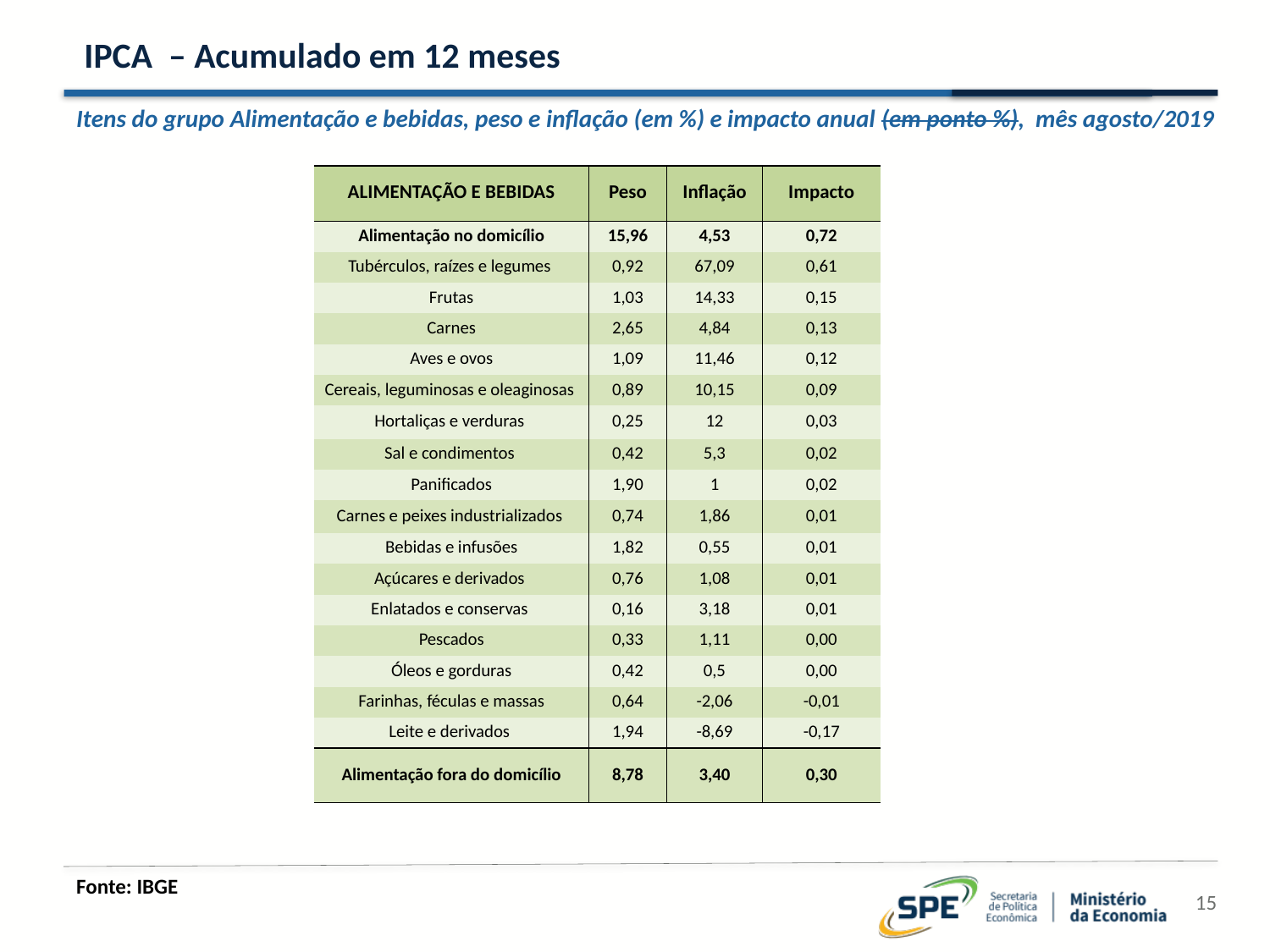

# IPCA  – Acumulado em 12 meses
Itens do grupo Alimentação e bebidas, peso e inflação (em %) e impacto anual (em ponto %),  mês agosto/2019
| ALIMENTAÇÃO E BEBIDAS | Peso | Inflação | Impacto |
| --- | --- | --- | --- |
| Alimentação no domicílio | 15,96 | 4,53 | 0,72 |
| Tubérculos, raízes e legumes | 0,92 | 67,09 | 0,61 |
| Frutas | 1,03 | 14,33 | 0,15 |
| Carnes | 2,65 | 4,84 | 0,13 |
| Aves e ovos | 1,09 | 11,46 | 0,12 |
| Cereais, leguminosas e oleaginosas | 0,89 | 10,15 | 0,09 |
| Hortaliças e verduras | 0,25 | 12 | 0,03 |
| Sal e condimentos | 0,42 | 5,3 | 0,02 |
| Panificados | 1,90 | 1 | 0,02 |
| Carnes e peixes industrializados | 0,74 | 1,86 | 0,01 |
| Bebidas e infusões | 1,82 | 0,55 | 0,01 |
| Açúcares e derivados | 0,76 | 1,08 | 0,01 |
| Enlatados e conservas | 0,16 | 3,18 | 0,01 |
| Pescados | 0,33 | 1,11 | 0,00 |
| Óleos e gorduras | 0,42 | 0,5 | 0,00 |
| Farinhas, féculas e massas | 0,64 | -2,06 | -0,01 |
| Leite e derivados | 1,94 | -8,69 | -0,17 |
| Alimentação fora do domicílio | 8,78 | 3,40 | 0,30 |
Fonte: IBGE